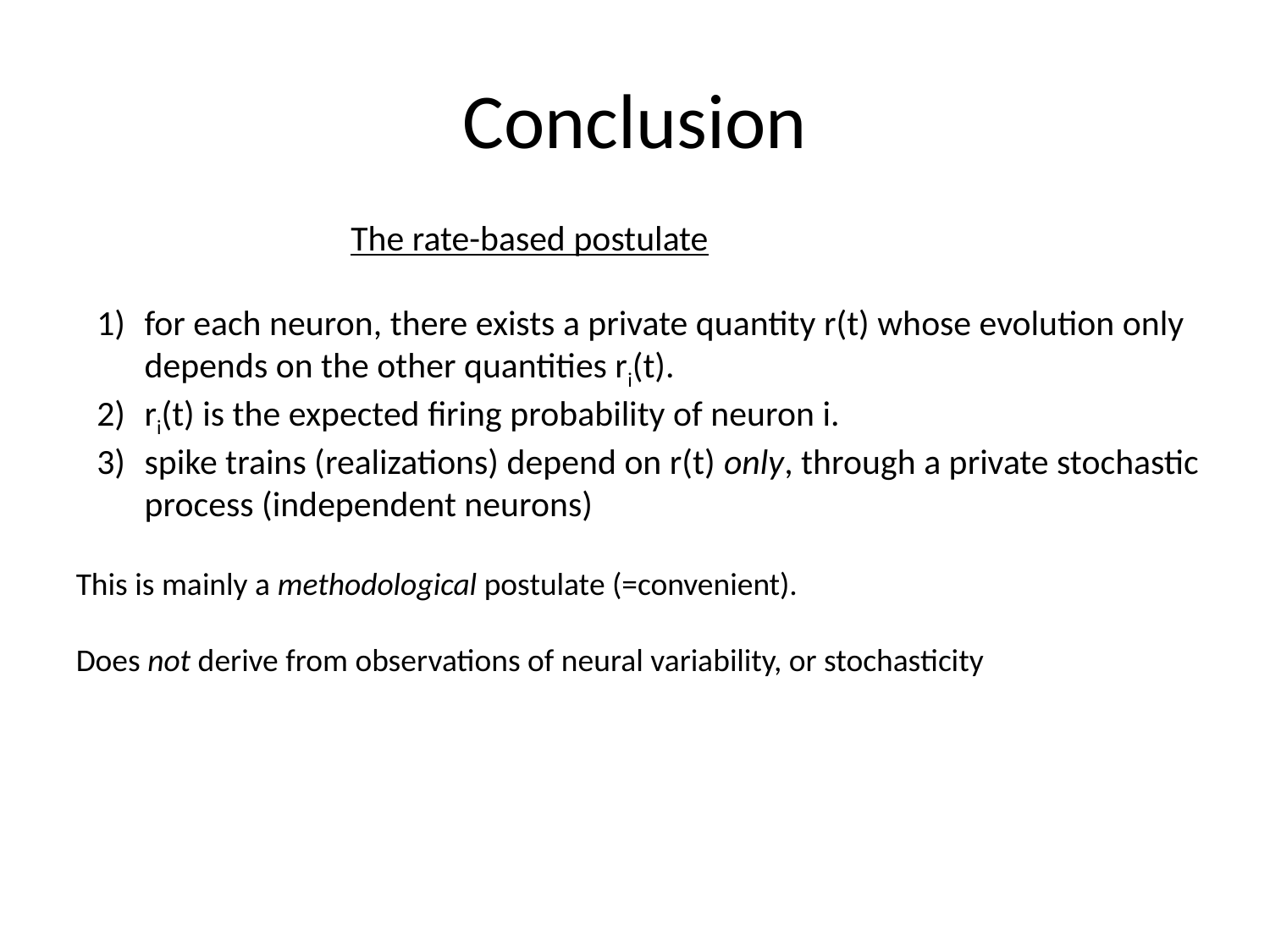

# Conclusion
		The rate-based postulate

for each neuron, there exists a private quantity r(t) whose evolution only depends on the other quantities ri(t).
ri(t) is the expected firing probability of neuron i.
spike trains (realizations) depend on r(t) only, through a private stochastic process (independent neurons)
This is mainly a methodological postulate (=convenient).

Does not derive from observations of neural variability, or stochasticity